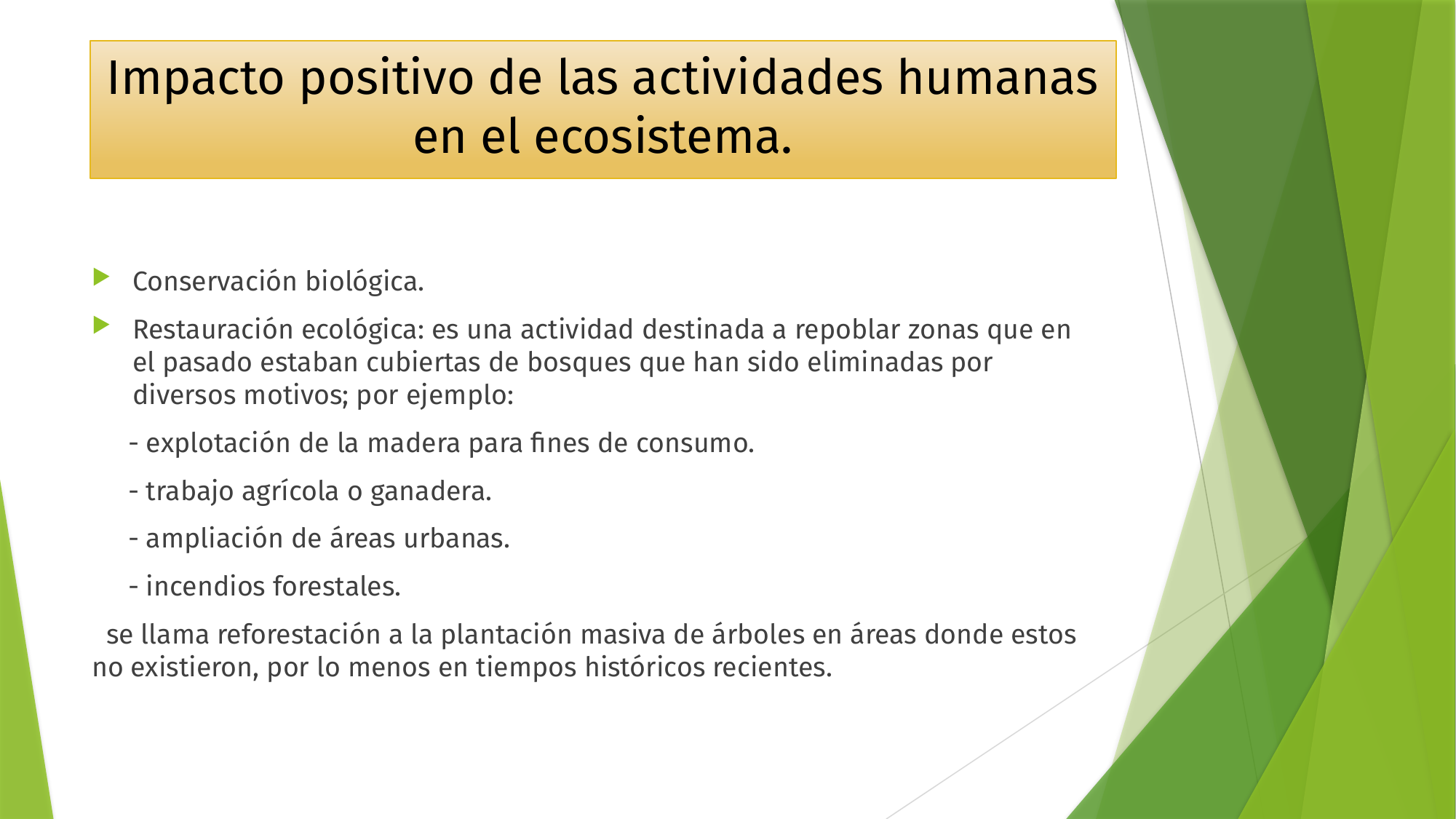

# Impacto positivo de las actividades humanas en el ecosistema.
Conservación biológica.
Restauración ecológica: es una actividad destinada a repoblar zonas que en el pasado estaban cubiertas de bosques que han sido eliminadas por diversos motivos; por ejemplo:
     - explotación de la madera para fines de consumo.
     - trabajo agrícola o ganadera.
     - ampliación de áreas urbanas.
     - incendios forestales.
  se llama reforestación a la plantación masiva de árboles en áreas donde estos no existieron, por lo menos en tiempos históricos recientes.